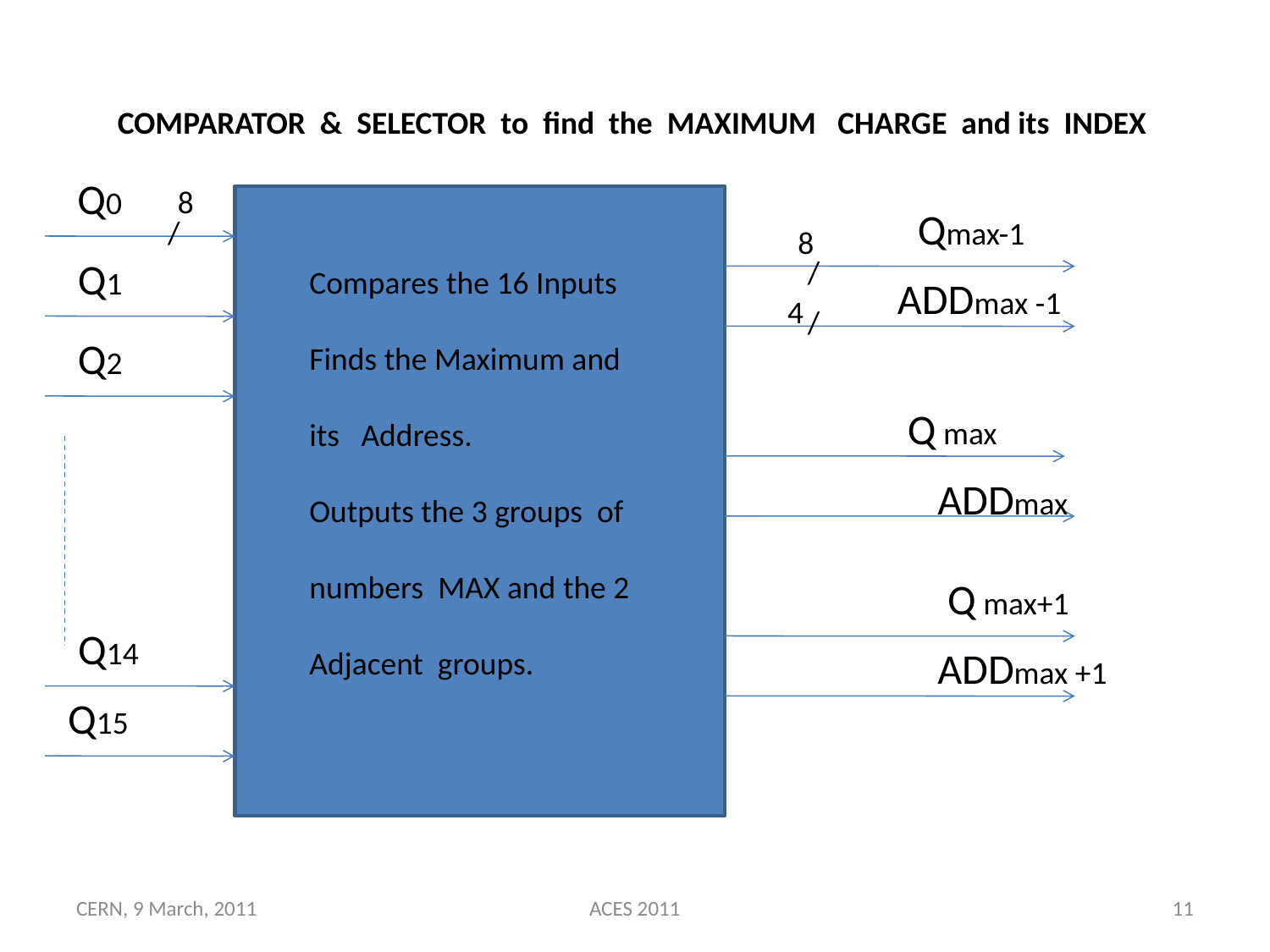

COMPARATOR  &  SELECTOR  to  find  the  MAXIMUM   CHARGE  and its  INDEX
Q0
8

Qmax-1
/
8
Q1
/
Compares the 16 Inputs

Finds the Maximum and

its   Address.

Outputs the 3 groups  of

numbers  MAX and the 2

Adjacent  groups.
ADDmax -1
4
/
Q2
Q max
ADDmax
Q max+1
Q14
ADDmax +1
Q2
Q15
CERN, 9 March, 2011
ACES 2011
11